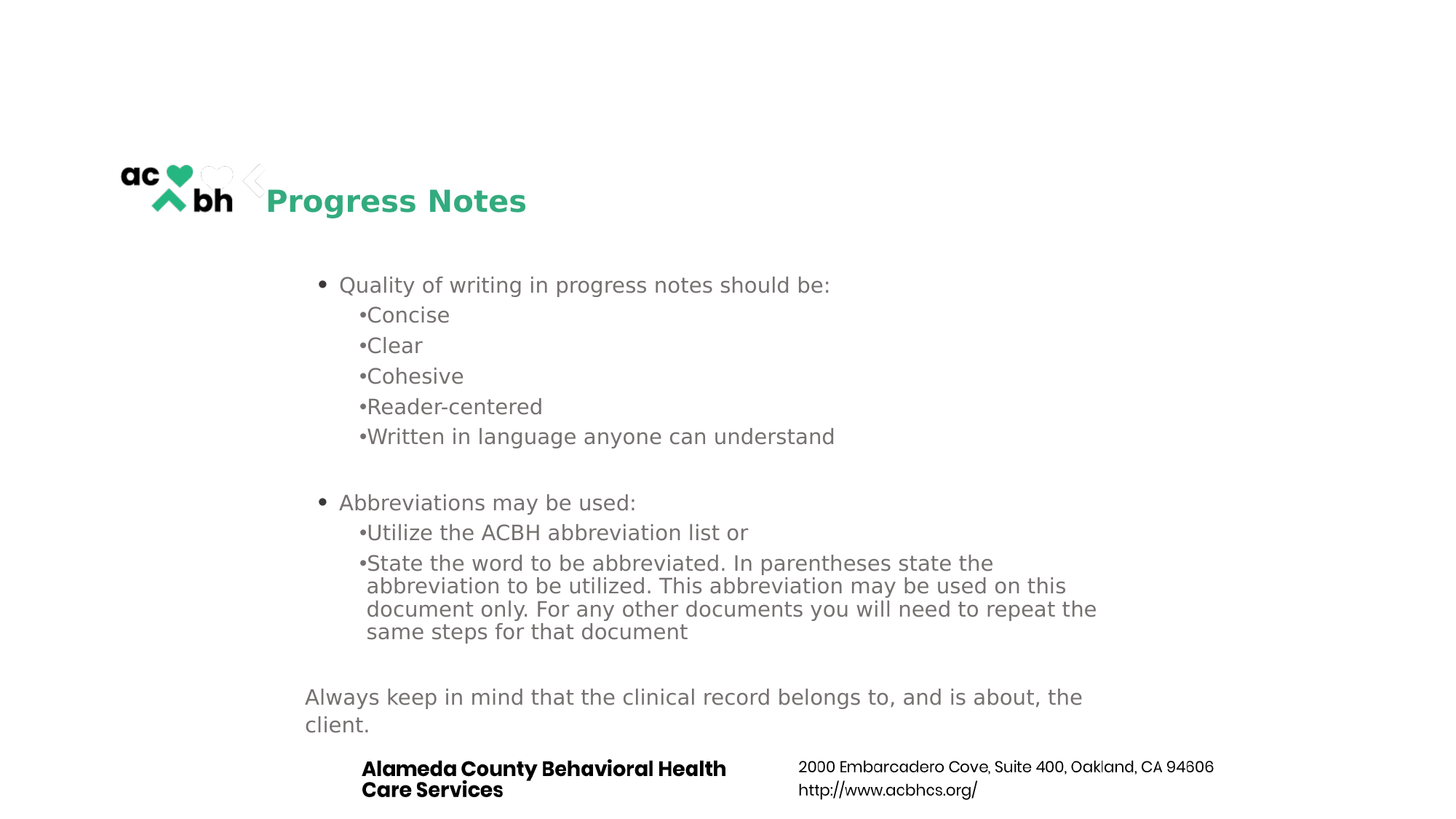

# Progress Notes

Quality of writing in progress notes should be:
Concise
Clear
Cohesive
Reader-centered
Written in language anyone can understand

Abbreviations may be used:
Utilize the ACBH abbreviation list or
State the word to be abbreviated. In parentheses state the abbreviation to be utilized. This abbreviation may be used on this document only. For any other documents you will need to repeat the same steps for that document

Always keep in mind that the clinical record belongs to, and is about, the client.

6